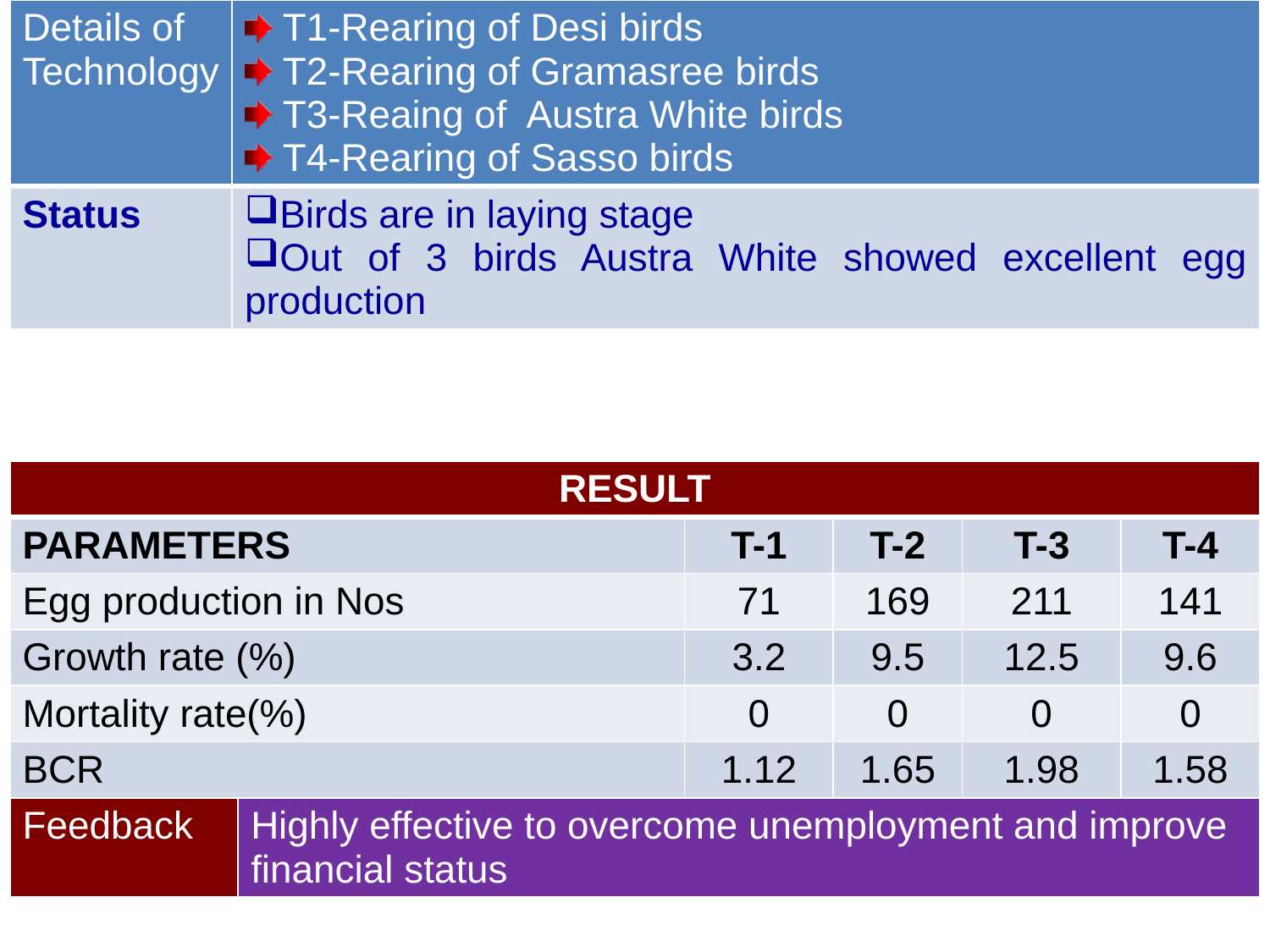

ANNUAL REPORT 2014-15
| Details of Technology | T1-Rearing of Desi birds T2-Rearing of Gramasree birds T3-Reaing of Austra White birds T4-Rearing of Sasso birds |
| --- | --- |
| Status | Birds are in laying stage Out of 3 birds Austra White showed excellent egg production |
| RESULT |  |  |  |  |  |
| --- | --- | --- | --- | --- | --- |
| PARAMETERS |  | T-1 | T-2 | T-3 | T-4 |
| Egg production in Nos |  | 71 | 169 | 211 | 141 |
| Growth rate (%) |  | 3.2 | 9.5 | 12.5 | 9.6 |
| Mortality rate(%) |  | 0 | 0 | 0 | 0 |
| BCR |  | 1.12 | 1.65 | 1.98 | 1.58 |
| Feedback | Highly effective to overcome unemployment and improve financial status |  |  |  |  |